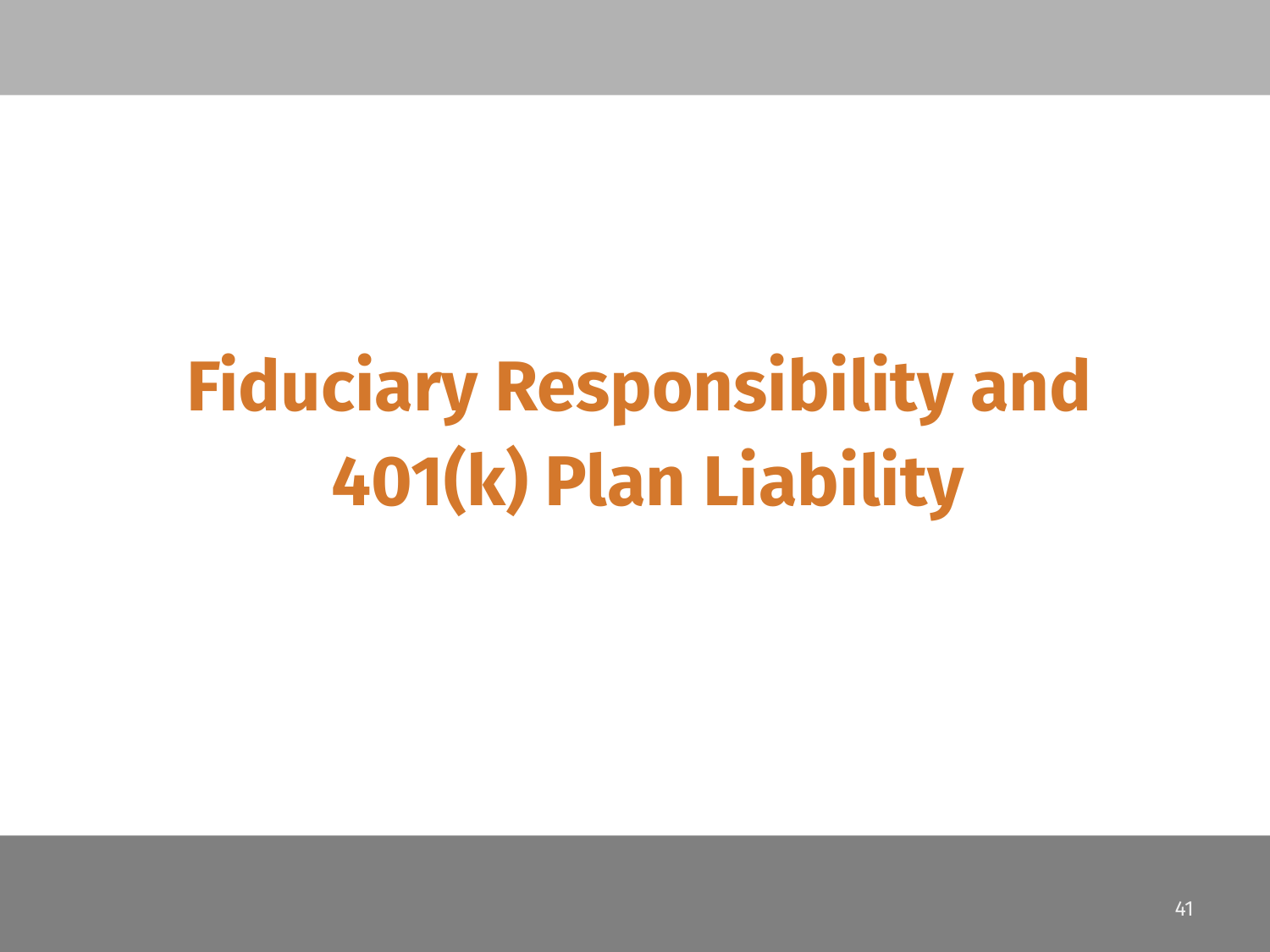

#

Fiduciary Responsibility and
 401(k) Plan Liability
41